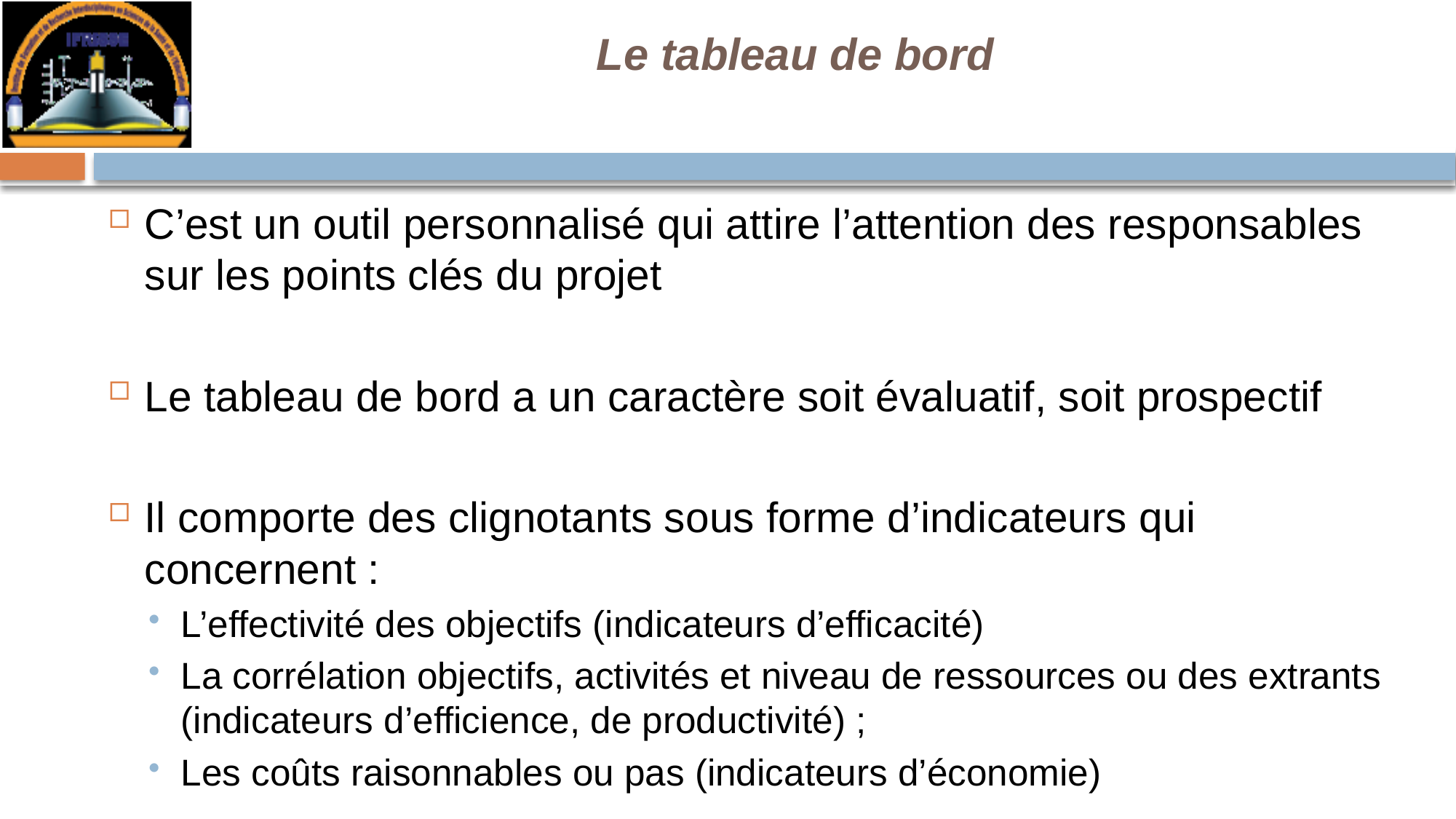

# Le tableau de bord
C’est un outil personnalisé qui attire l’attention des responsables sur les points clés du projet

Le tableau de bord a un caractère soit évaluatif, soit prospectif

Il comporte des clignotants sous forme d’indicateurs qui concernent :
L’effectivité des objectifs (indicateurs d’efficacité)
La corrélation objectifs, activités et niveau de ressources ou des extrants (indicateurs d’efficience, de productivité) ;
Les coûts raisonnables ou pas (indicateurs d’économie)